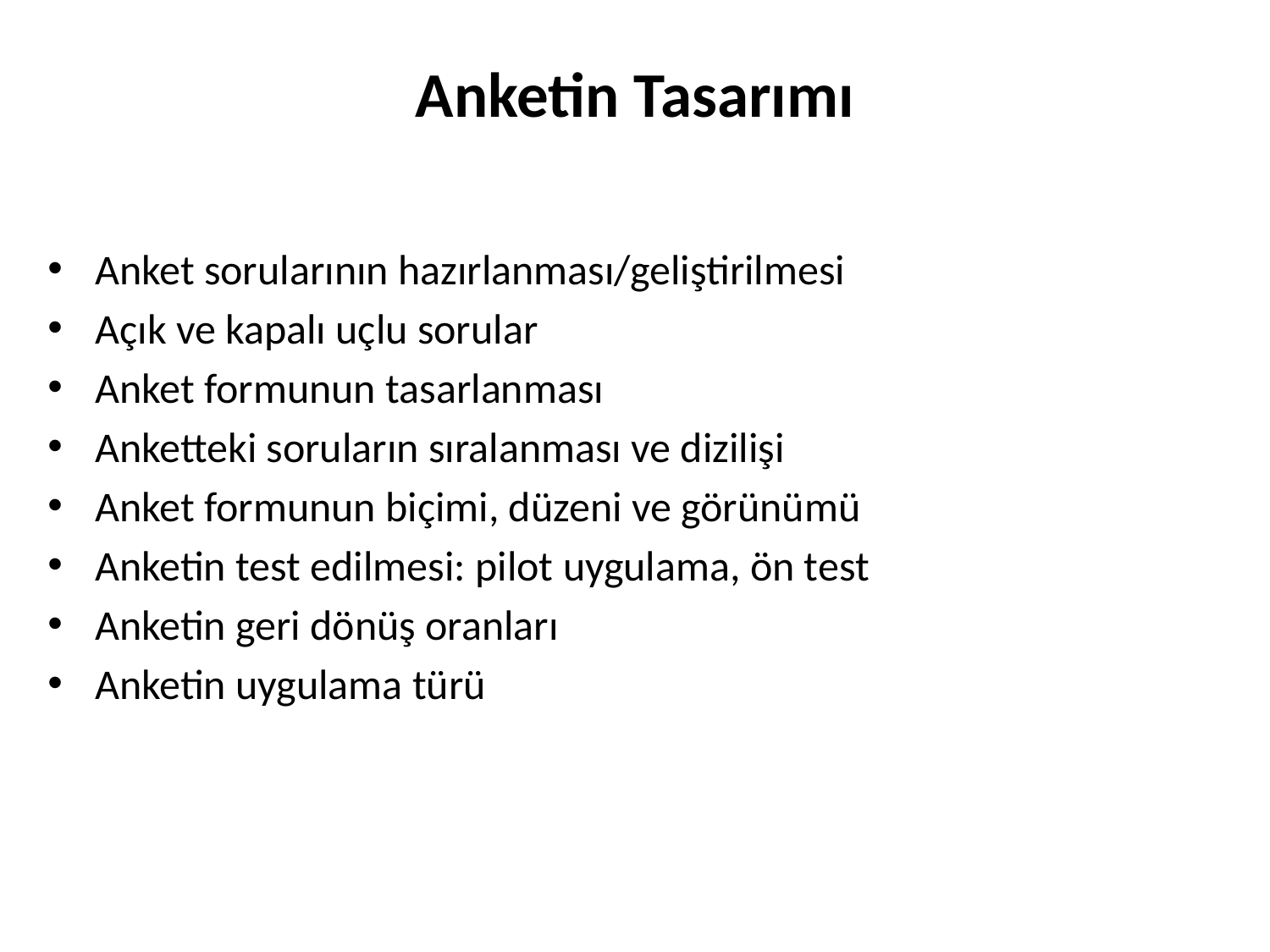

# Anketin Tasarımı
Anket sorularının hazırlanması/geliştirilmesi
Açık ve kapalı uçlu sorular
Anket formunun tasarlanması
Anketteki soruların sıralanması ve dizilişi
Anket formunun biçimi, düzeni ve görünümü
Anketin test edilmesi: pilot uygulama, ön test
Anketin geri dönüş oranları
Anketin uygulama türü